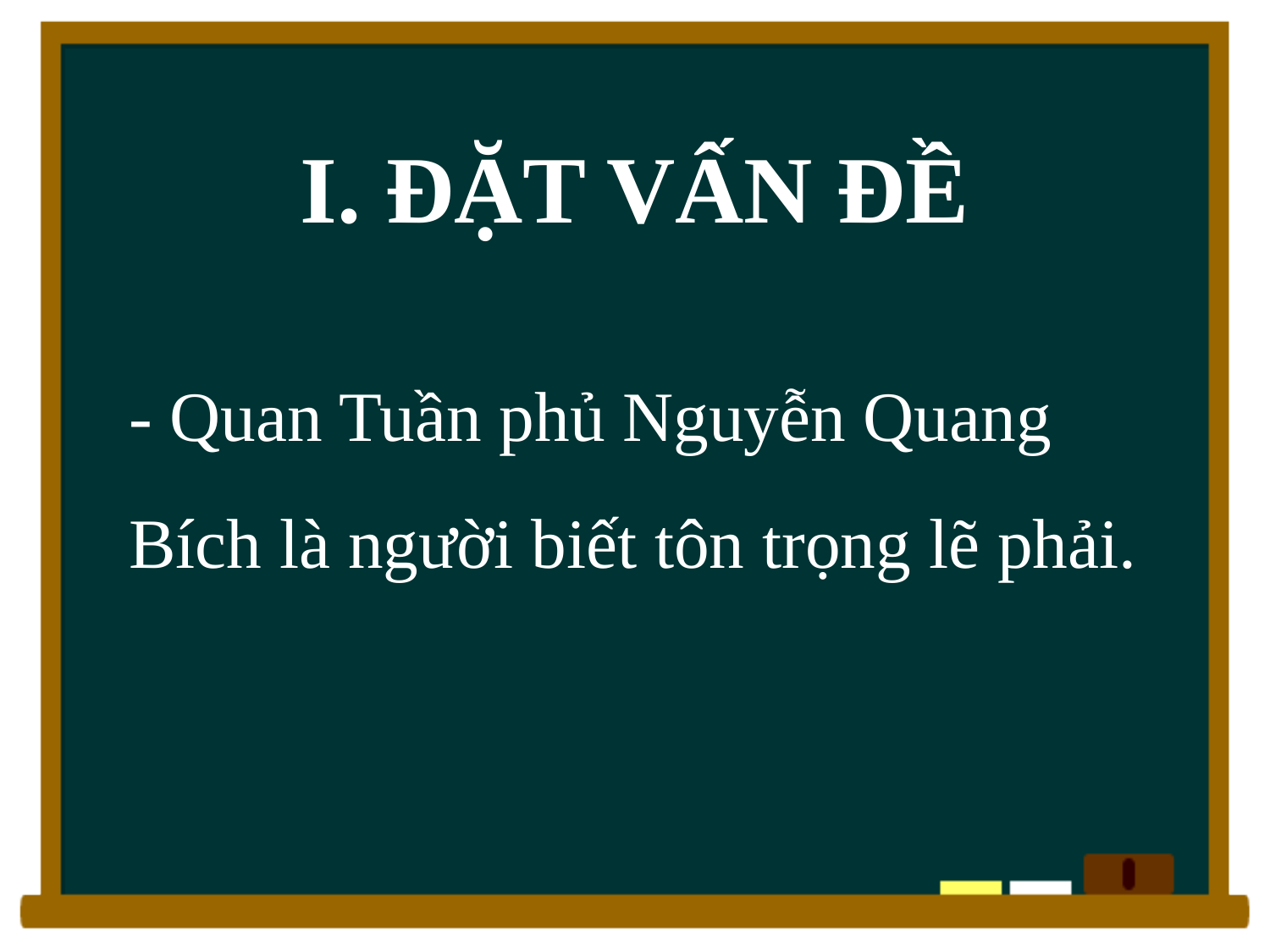

# I. ĐẶT VẤN ĐỀ
- Quan Tuần phủ Nguyễn Quang Bích là người biết tôn trọng lẽ phải.